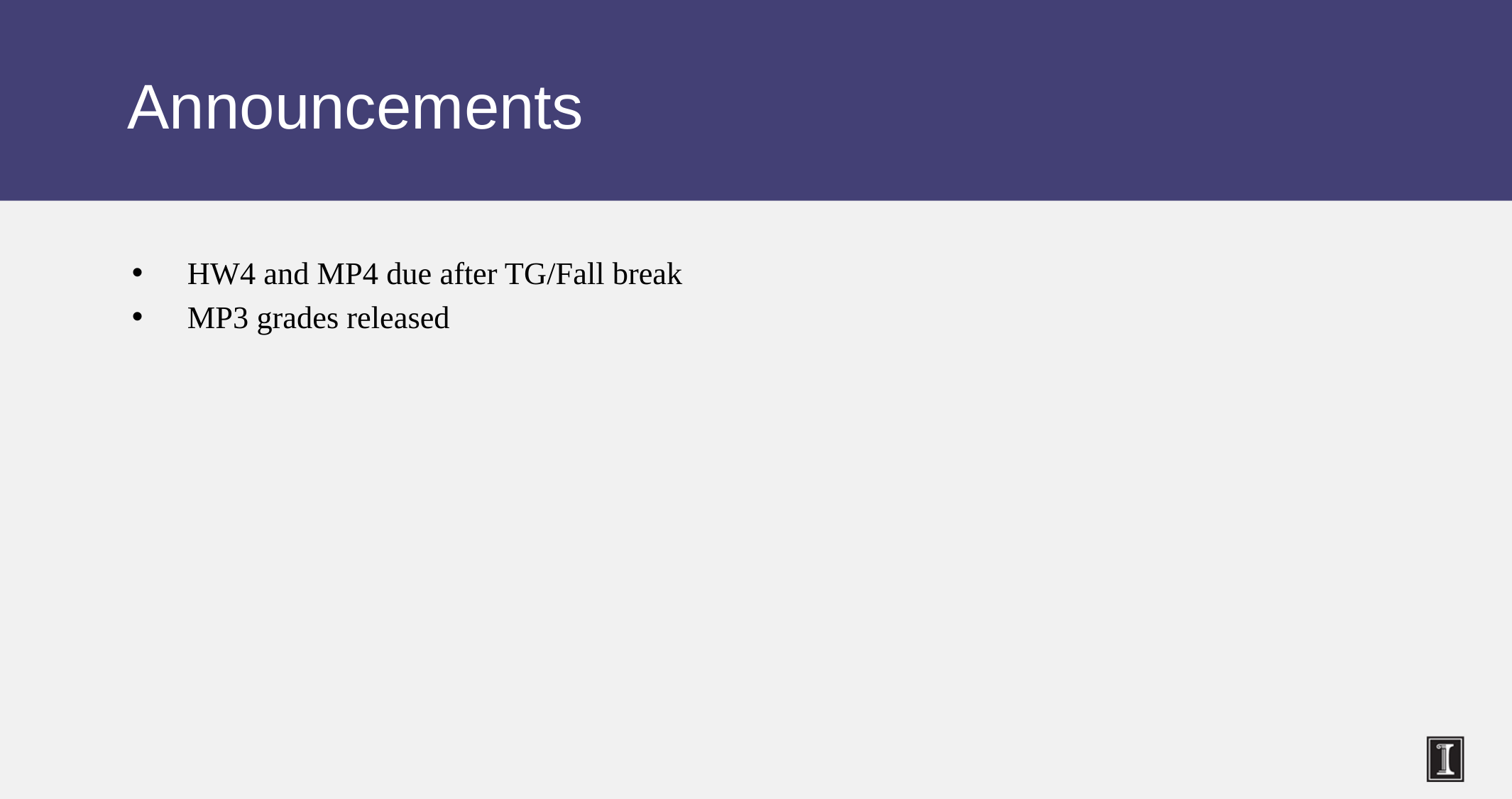

Announcements
HW4 and MP4 due after TG/Fall break
MP3 grades released